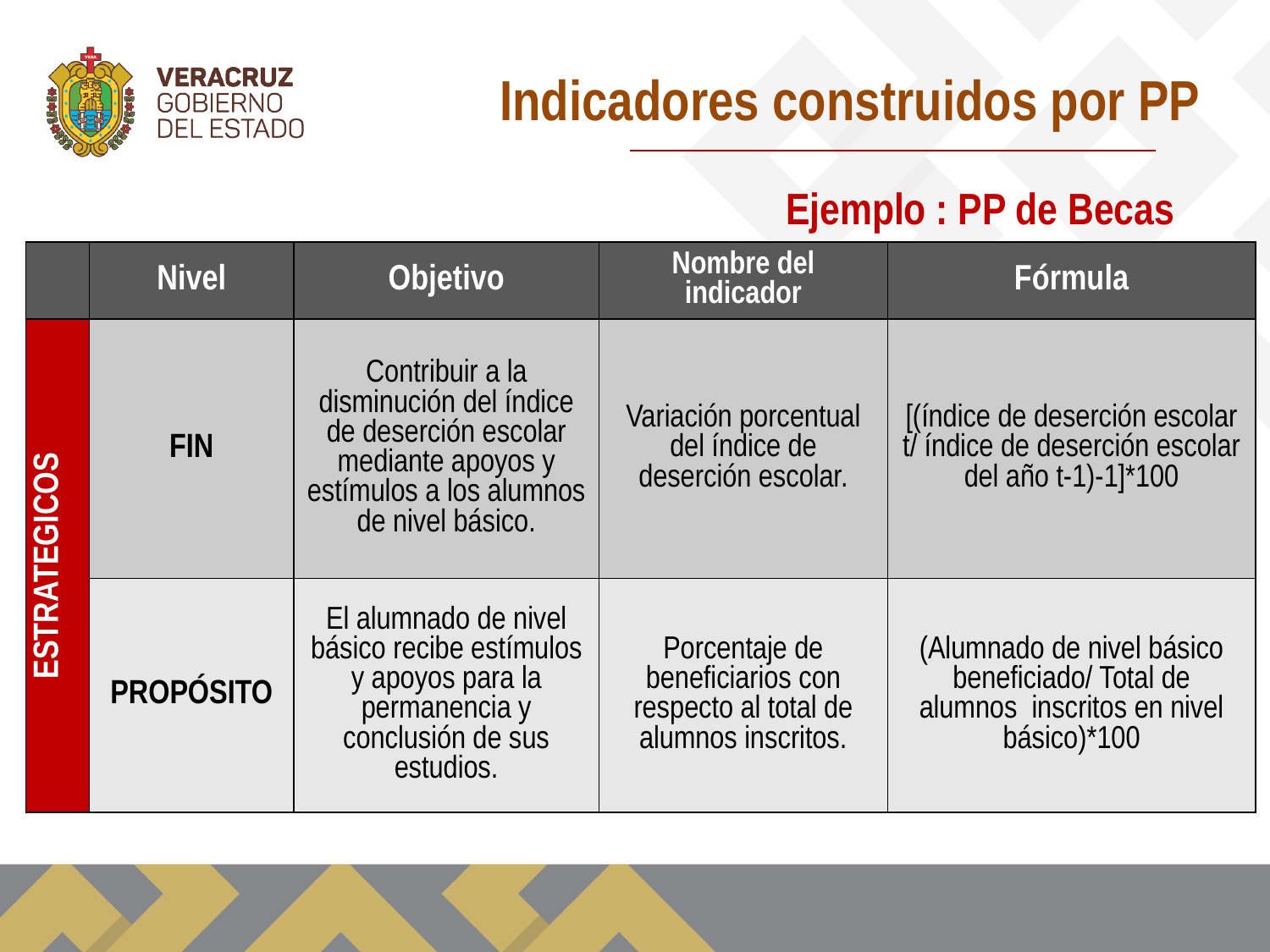

Indicadores construidos por PP
Ejemplo : PP de Becas
|  | Nivel | Objetivo | Nombre del indicador | Fórmula |
| --- | --- | --- | --- | --- |
| ESTRATEGICOS | FIN | Contribuir a la disminución del índice de deserción escolar mediante apoyos y estímulos a los alumnos de nivel básico. | Variación porcentual del índice de deserción escolar. | [(índice de deserción escolar t/ índice de deserción escolar del año t-1)-1]\*100 |
|  | PROPÓSITO | El alumnado de nivel básico recibe estímulos y apoyos para la permanencia y conclusión de sus estudios. | Porcentaje de beneficiarios con respecto al total de alumnos inscritos. | (Alumnado de nivel básico beneficiado/ Total de alumnos inscritos en nivel básico)\*100 |